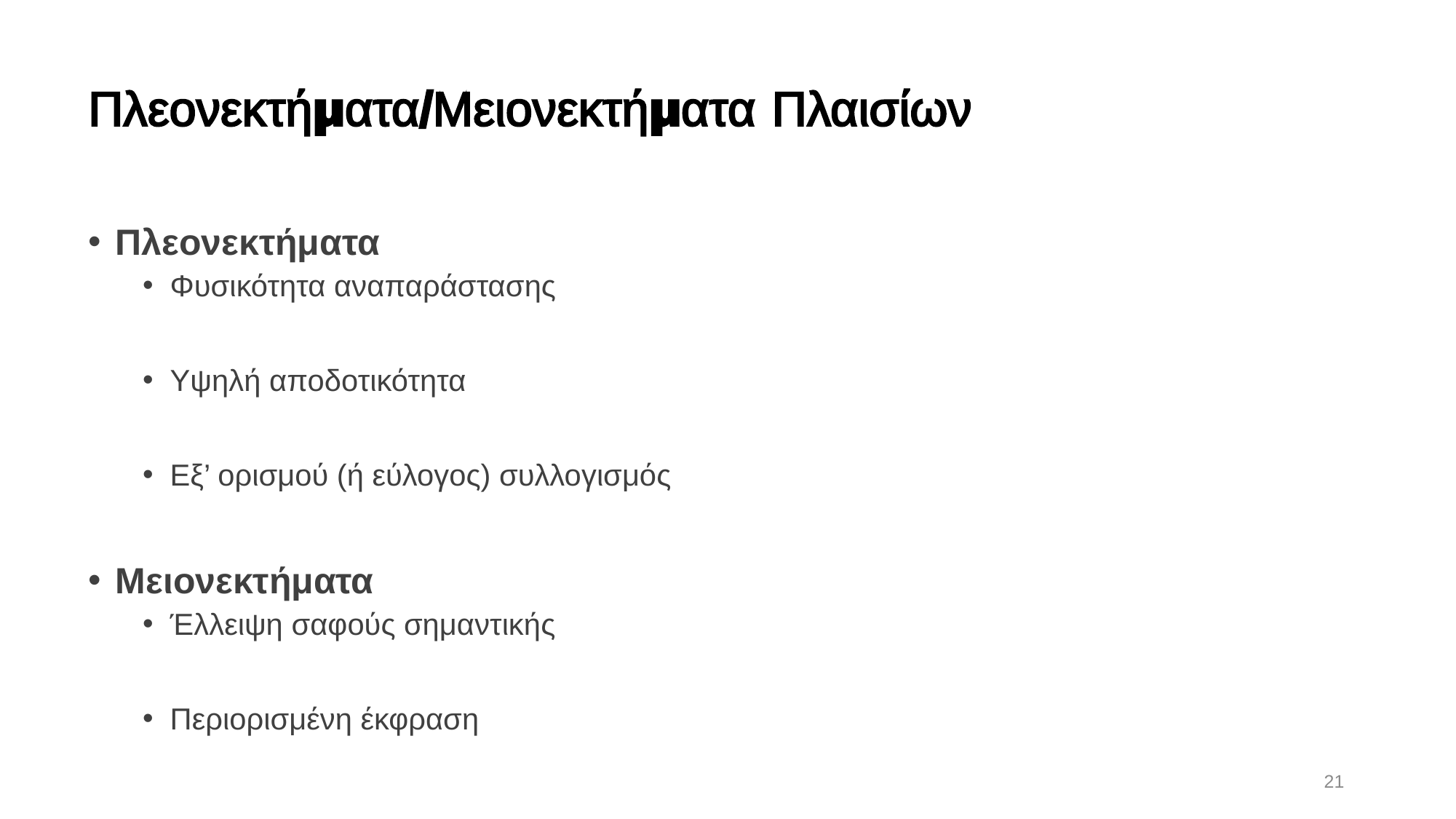

# Πλεονεκτήματα/Μειονεκτήματα Πλαισίων
Πλεονεκτήματα
Φυσικότητα αναπαράστασης

Υψηλή αποδοτικότητα

Εξ’ ορισμού (ή εύλογος) συλλογισμός

Μειονεκτήματα
Έλλειψη σαφούς σημαντικής

Περιορισμένη έκφραση

21